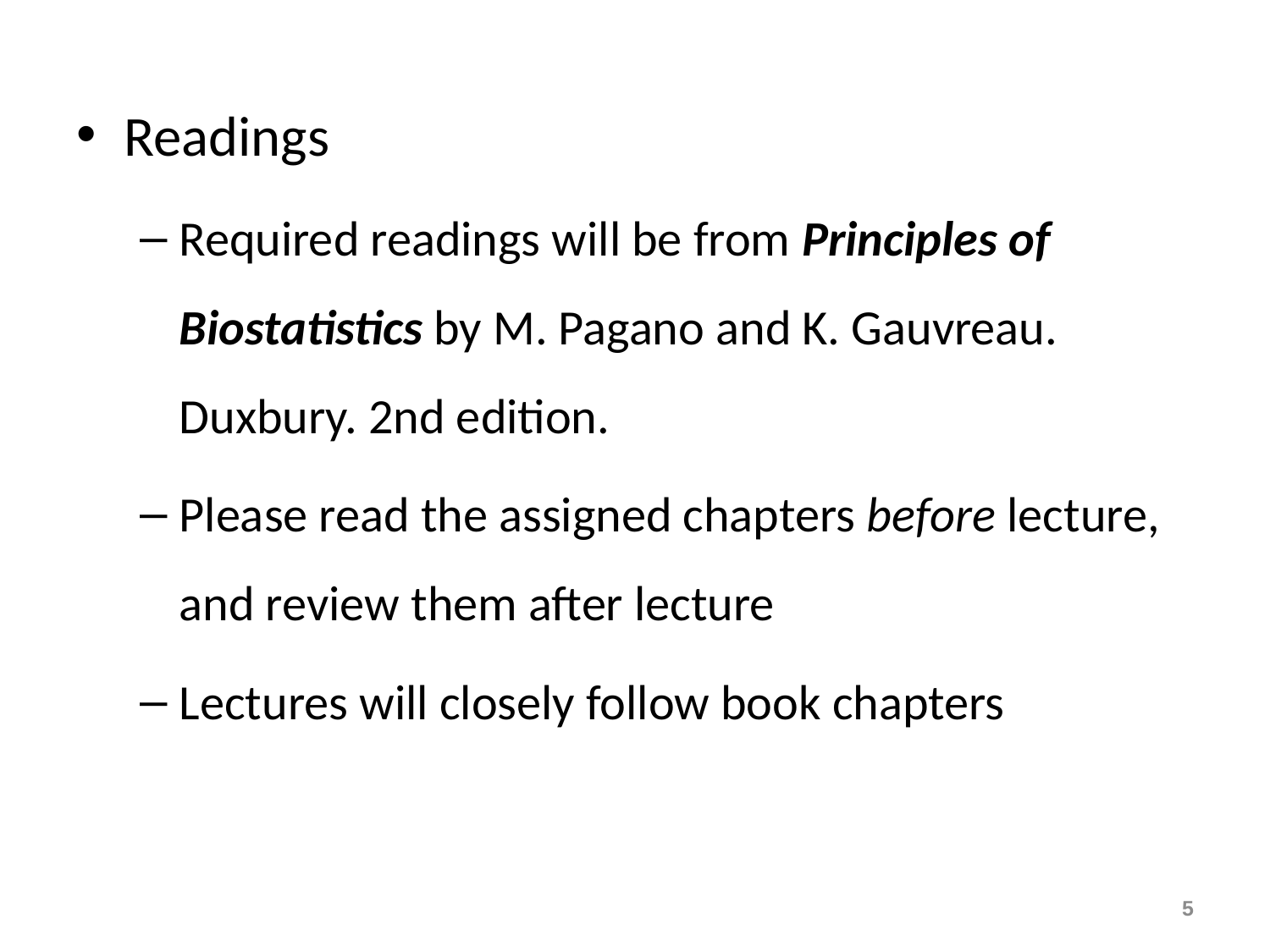

Readings
Required readings will be from Principles of Biostatistics by M. Pagano and K. Gauvreau. Duxbury. 2nd edition.
Please read the assigned chapters before lecture, and review them after lecture
Lectures will closely follow book chapters

5